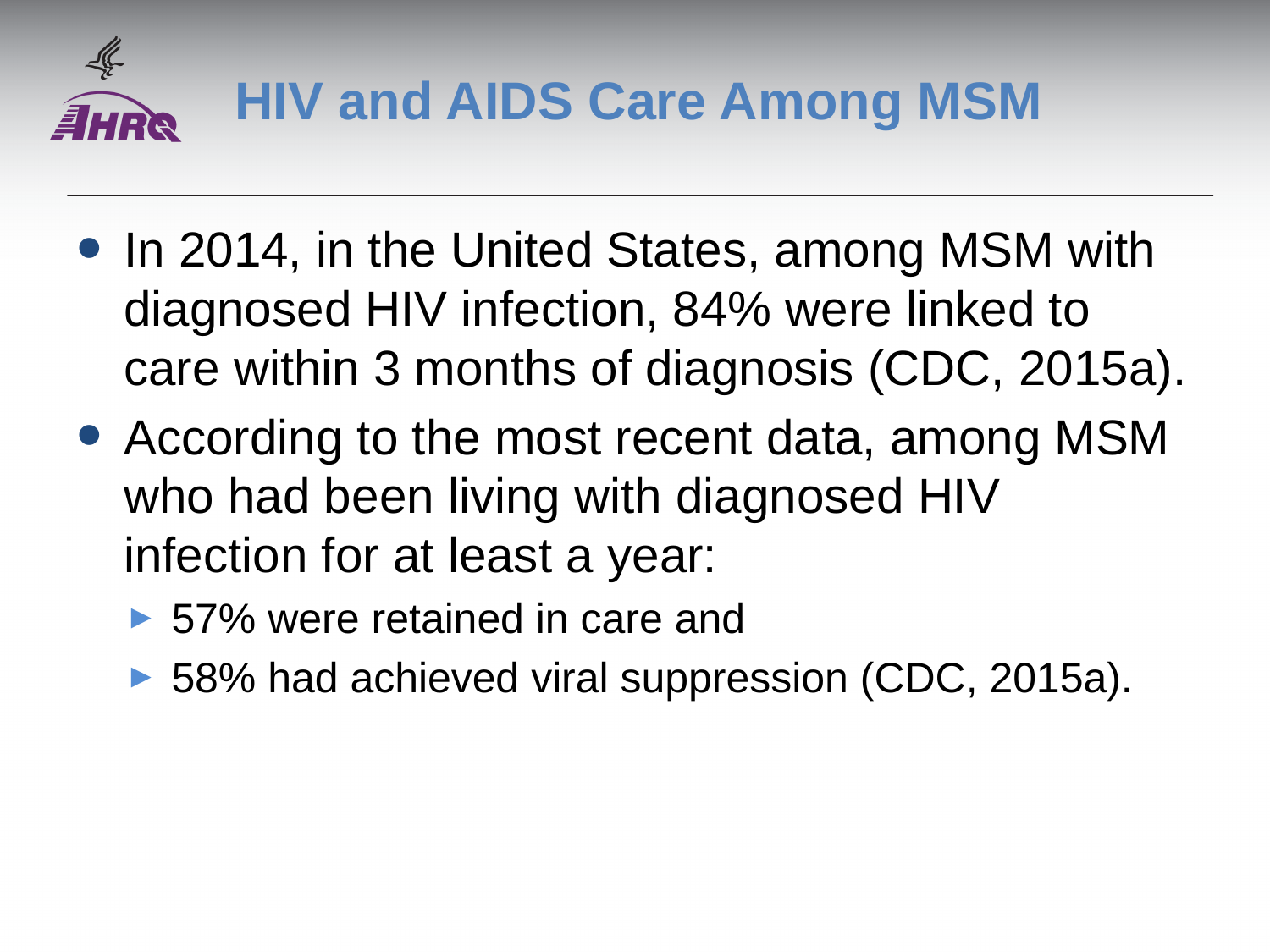

# HIV and AIDS Care Among MSM
In 2014, in the United States, among MSM with diagnosed HIV infection, 84% were linked to care within 3 months of diagnosis (CDC, 2015a).
According to the most recent data, among MSM who had been living with diagnosed HIV infection for at least a year:
57% were retained in care and
58% had achieved viral suppression (CDC, 2015a).